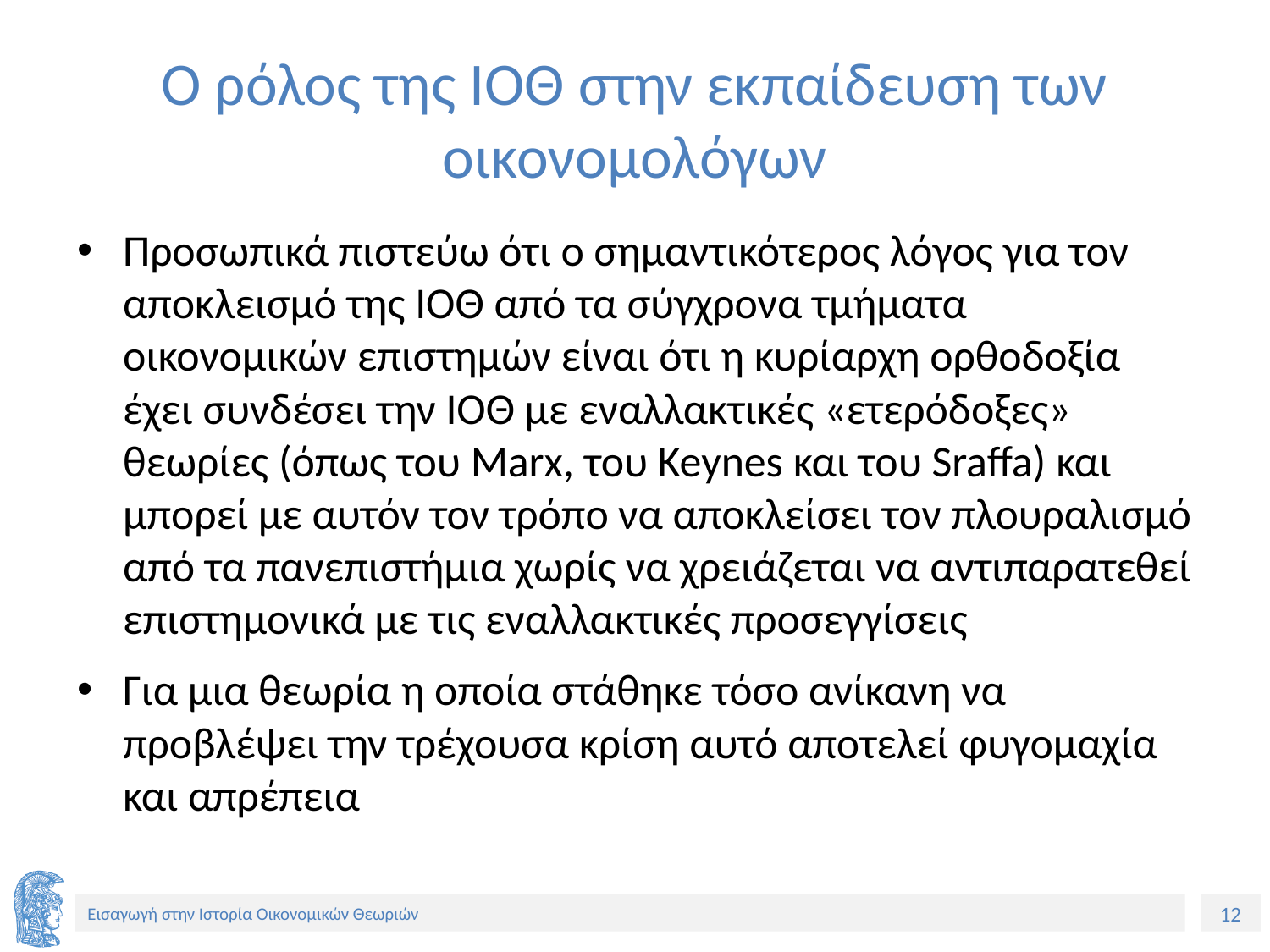

# Ο ρόλος της ΙΟΘ στην εκπαίδευση των οικονομολόγων
Προσωπικά πιστεύω ότι ο σημαντικότερος λόγος για τον αποκλεισμό της ΙΟΘ από τα σύγχρονα τμήματα οικονομικών επιστημών είναι ότι η κυρίαρχη ορθοδοξία έχει συνδέσει την ΙΟΘ με εναλλακτικές «ετερόδοξες» θεωρίες (όπως του Marx, του Keynes και του Sraffa) και μπορεί με αυτόν τον τρόπο να αποκλείσει τον πλουραλισμό από τα πανεπιστήμια χωρίς να χρειάζεται να αντιπαρατεθεί επιστημονικά με τις εναλλακτικές προσεγγίσεις
Για μια θεωρία η οποία στάθηκε τόσο ανίκανη να προβλέψει την τρέχουσα κρίση αυτό αποτελεί φυγομαχία και απρέπεια